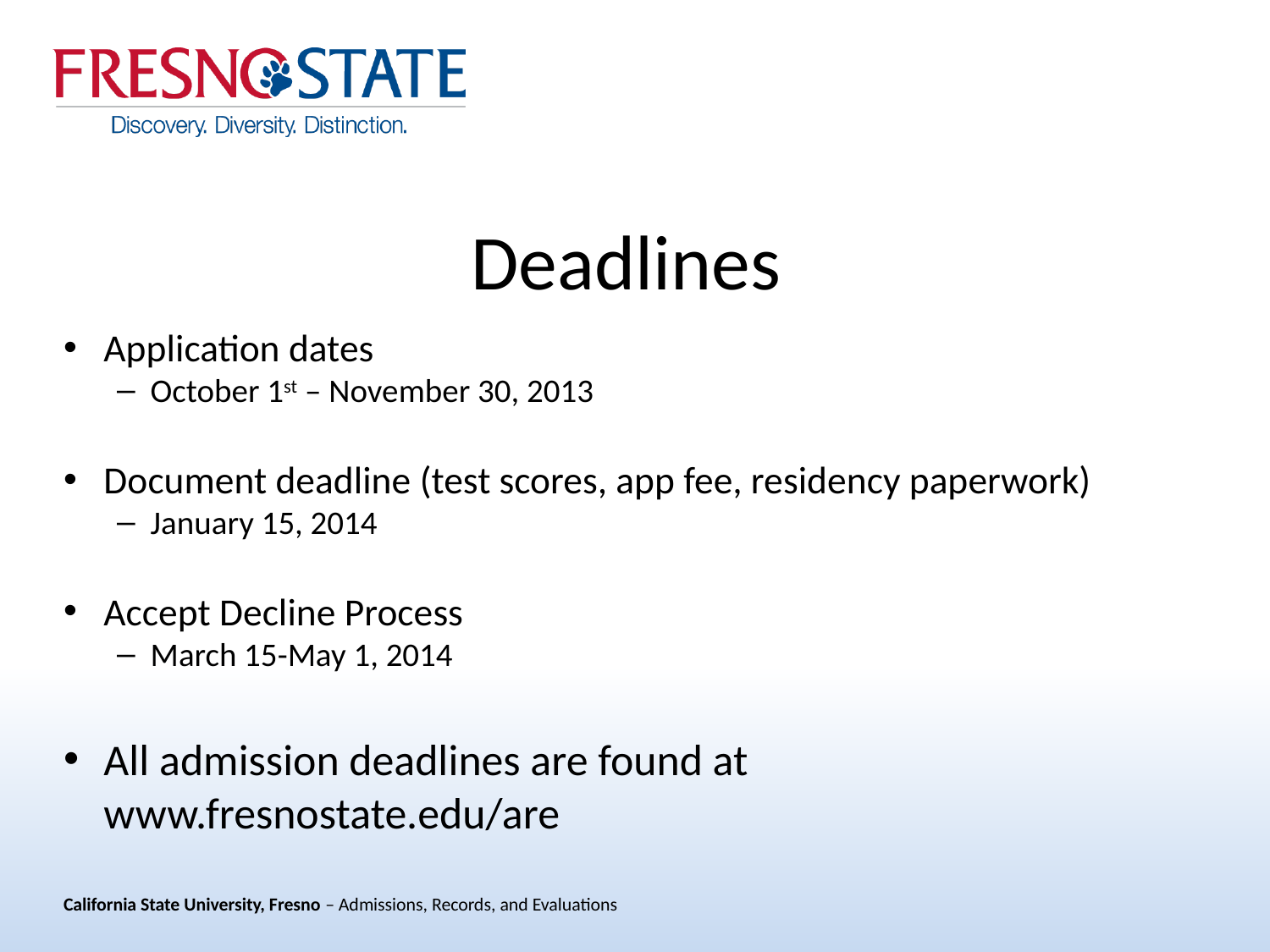

# Deadlines
Application dates
October 1st – November 30, 2013

Document deadline (test scores, app fee, residency paperwork)
January 15, 2014

Accept Decline Process
March 15-May 1, 2014

All admission deadlines are found at www.fresnostate.edu/are